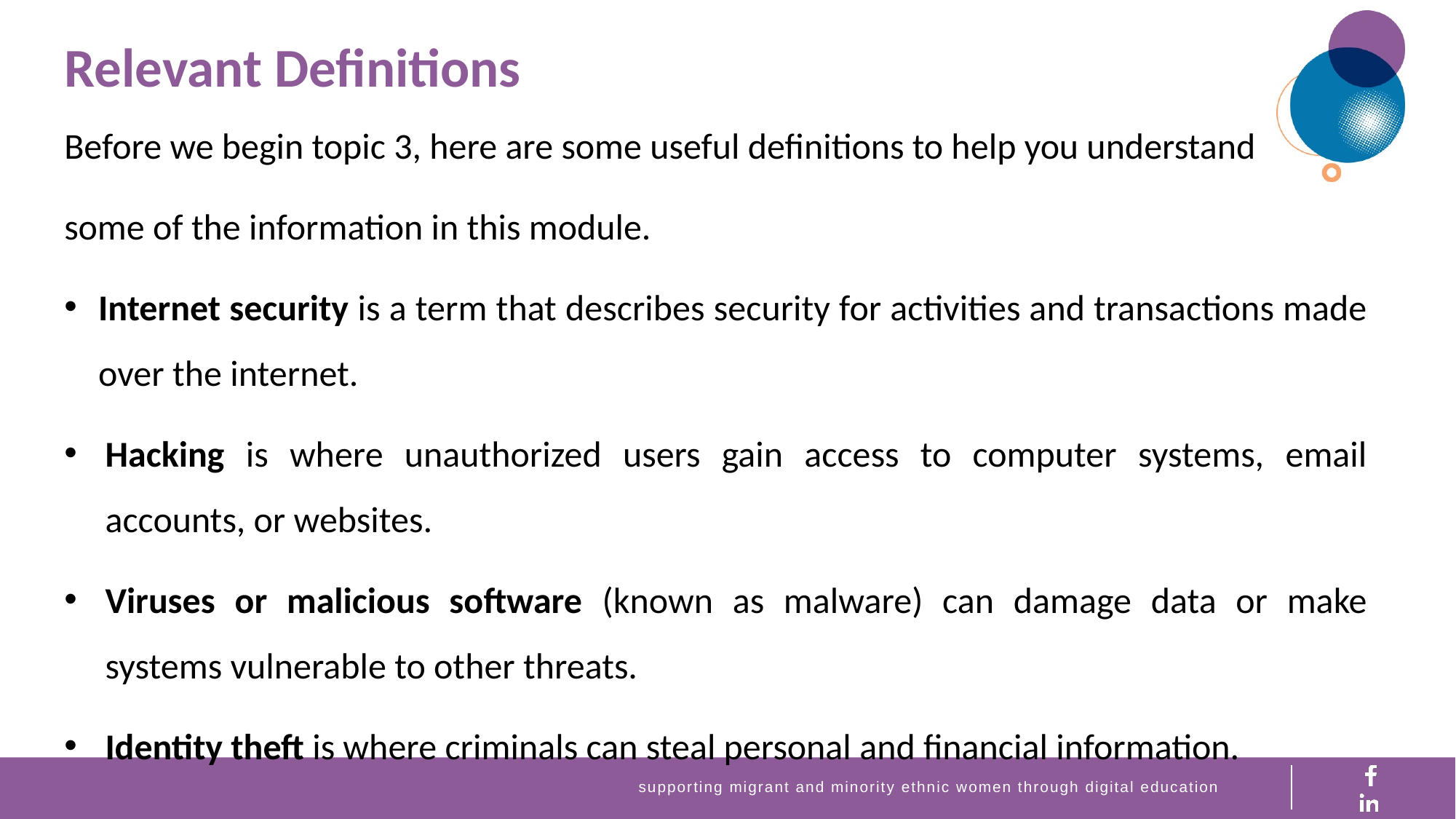

Relevant Definitions
Before we begin topic 3, here are some useful definitions to help you understand
some of the information in this module.
Internet security is a term that describes security for activities and transactions made over the internet.
Hacking is where unauthorized users gain access to computer systems, email accounts, or websites.
Viruses or malicious software (known as malware) can damage data or make systems vulnerable to other threats.
Identity theft is where criminals can steal personal and financial information.